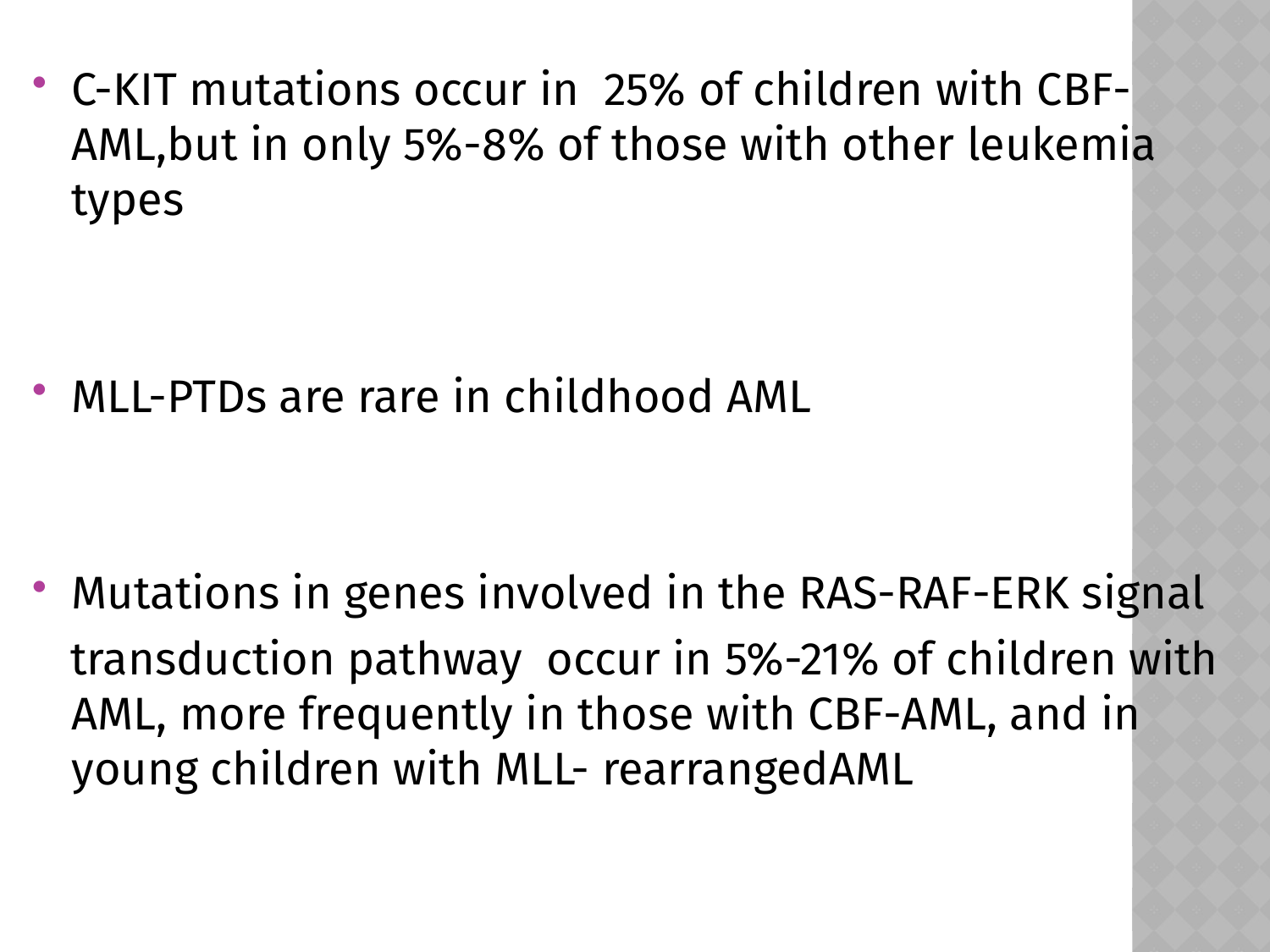

C-KIT mutations occur in  25% of children with CBF-AML,but in only 5%-8% of those with other leukemia types

MLL-PTDs are rare in childhood AML

Mutations in genes involved in the RAS-RAF-ERK signal
   transduction pathway  occur in 5%-21% of children with AML, more frequently in those with CBF-AML, and in young children with MLL- rearrangedAML